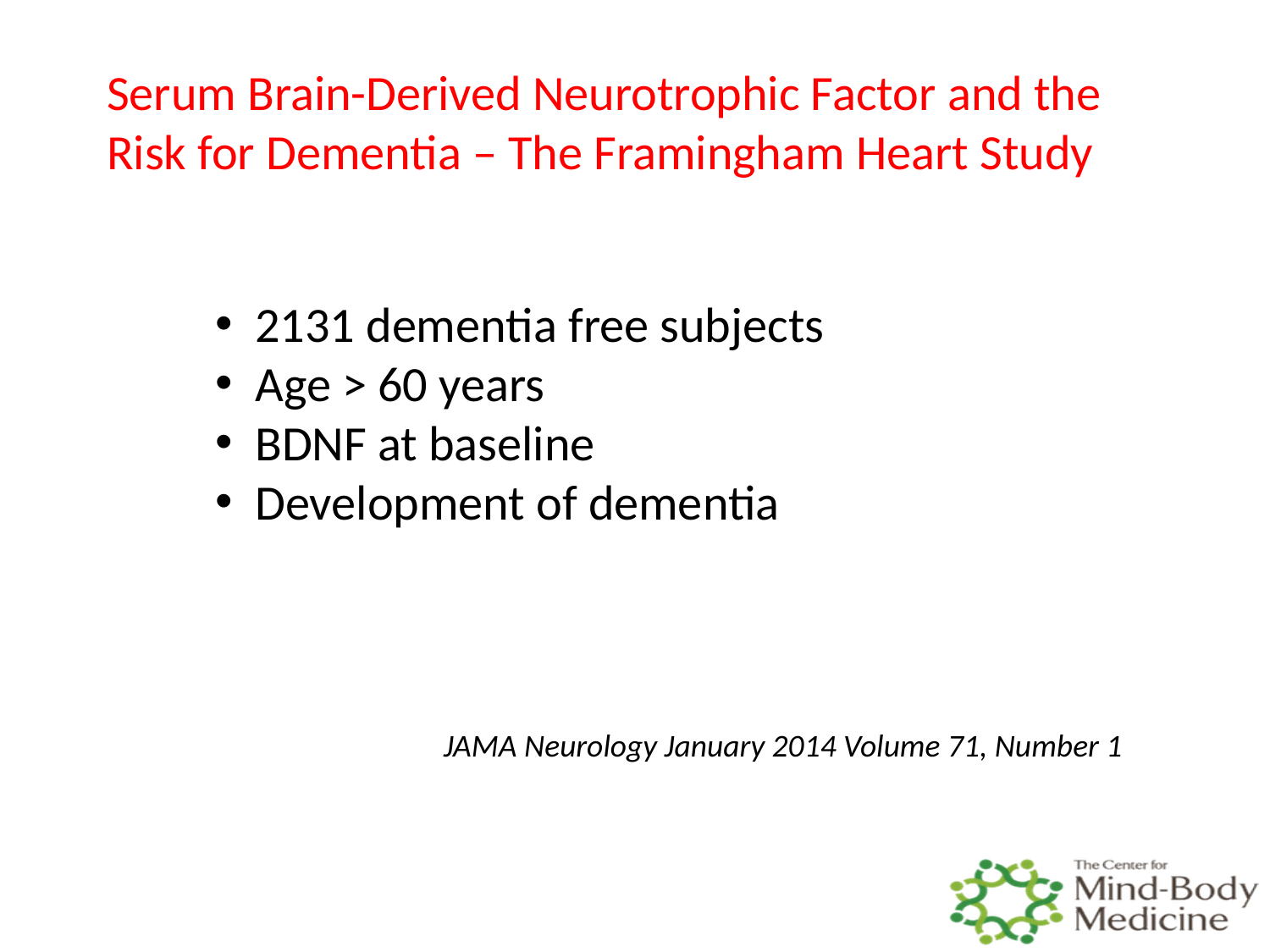

Serum Brain-Derived Neurotrophic Factor and the Risk for Dementia – The Framingham Heart Study
2131 dementia free subjects
Age > 60 years
BDNF at baseline
Development of dementia
JAMA Neurology January 2014 Volume 71, Number 1